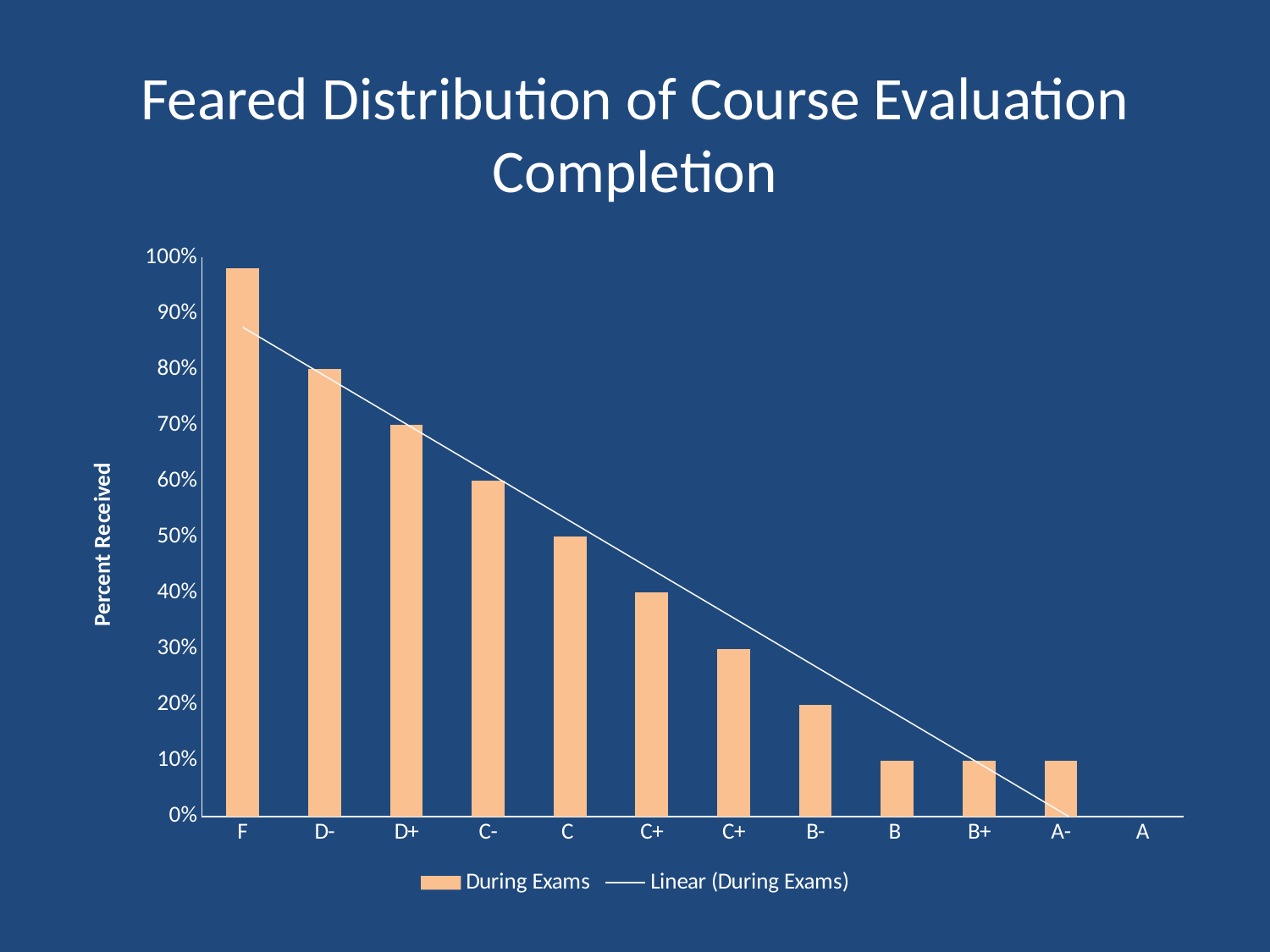

# Feared Distribution of Course Evaluation Completion

### Chart

| Category | During Exams |
|---|---|
| F | 0.98 |
| D- | 0.8 |
| D+ | 0.7000000000000005 |
| C- | 0.6000000000000005 |
| C  | 0.5 |
| C+ | 0.4 |
| C+ | 0.30000000000000027 |
| B- | 0.2 |
| B  | 0.1 |
| B+ | 0.1 |
| A- | 0.1 |
| A | 0.0 |